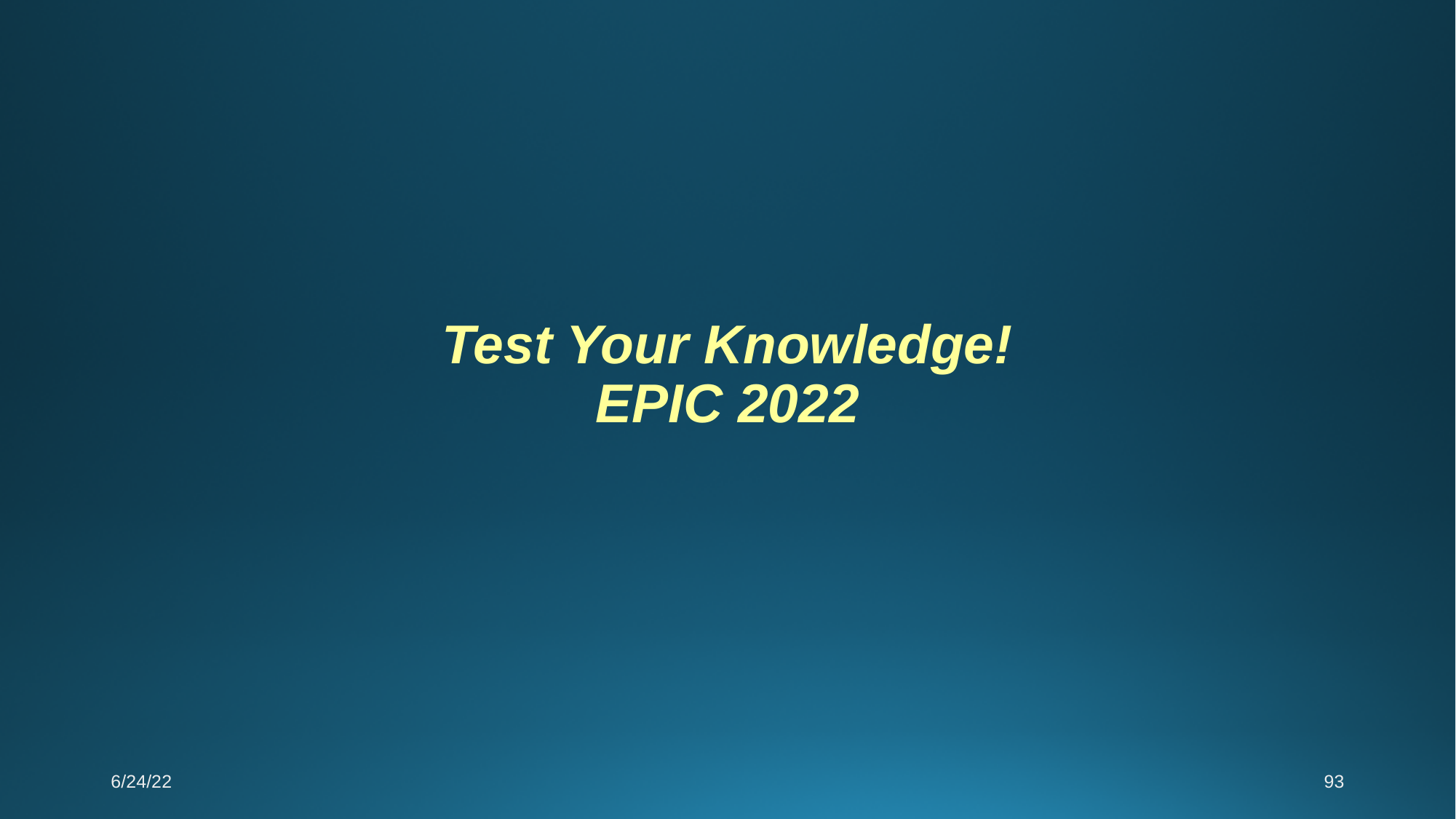

Test Your Knowledge!
EPIC 2022

6/24/22

93